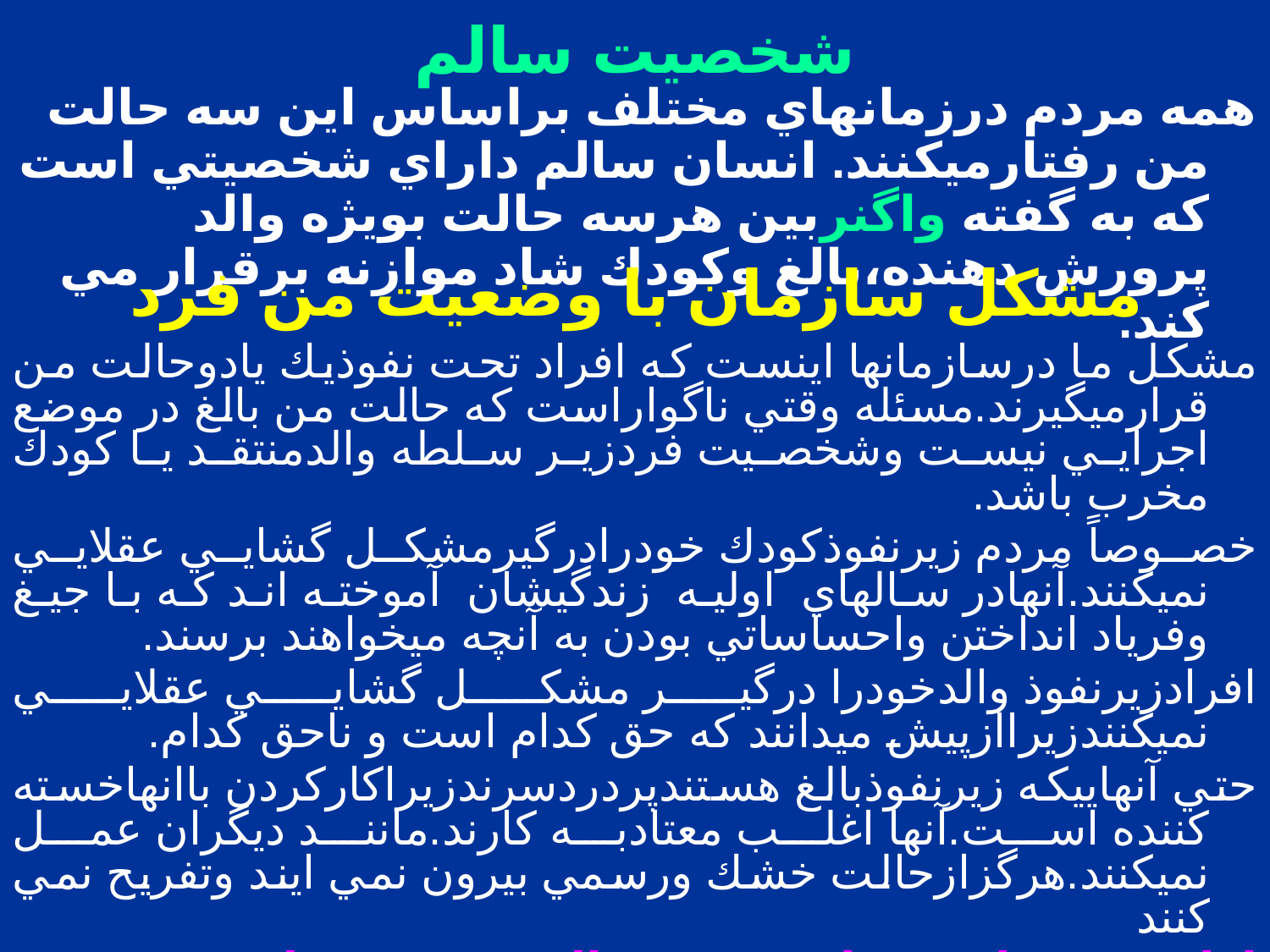

# شخصيت سالم
همه مردم درزمانهاي مختلف براساس اين سه حالت من رفتارميكنند. انسان سالم داراي شخصيتي است كه به گفته واگنربين هرسه حالت بويژه والد پرورش دهنده،بالغ وكودك شاد موازنه برقرار مي كند.
مشكل سازمان با وضعيت من فرد
مشكل ما درسازمانها اينست كه افراد تحت نفوذيك يادوحالت من قرارميگيرند.مسئله وقتي ناگواراست كه حالت من بالغ در موضع اجرايي نيست وشخصيت فردزير سلطه والدمنتقد يا كودك مخرب باشد.
خصوصاً مردم زيرنفوذكودك خودرادرگيرمشكل گشايي عقلايي نميكنند.آنهادر سالهاي  اوليه  زندگيشان  آموخته اند كه با جيغ وفرياد انداختن واحساساتي بودن به آنچه ميخواهند برسند.
افرادزيرنفوذ والدخودرا درگير مشكل گشايي عقلايي نميكنندزيراازپيش ميدانند كه حق كدام است و ناحق كدام.
حتي آنهاييكه زيرنفوذبالغ هستندپردردسرندزيراكاركردن باانهاخسته كننده است.آنها اغلب معتادبه كارند.مانند ديگران عمل نميكنند.هرگزازحالت خشك ورسمي بيرون نمي ايند وتفريح نمي كنند
ازاين روموازنه ميان هرسه حالت من به سلامتي شخص كمك مي كند.